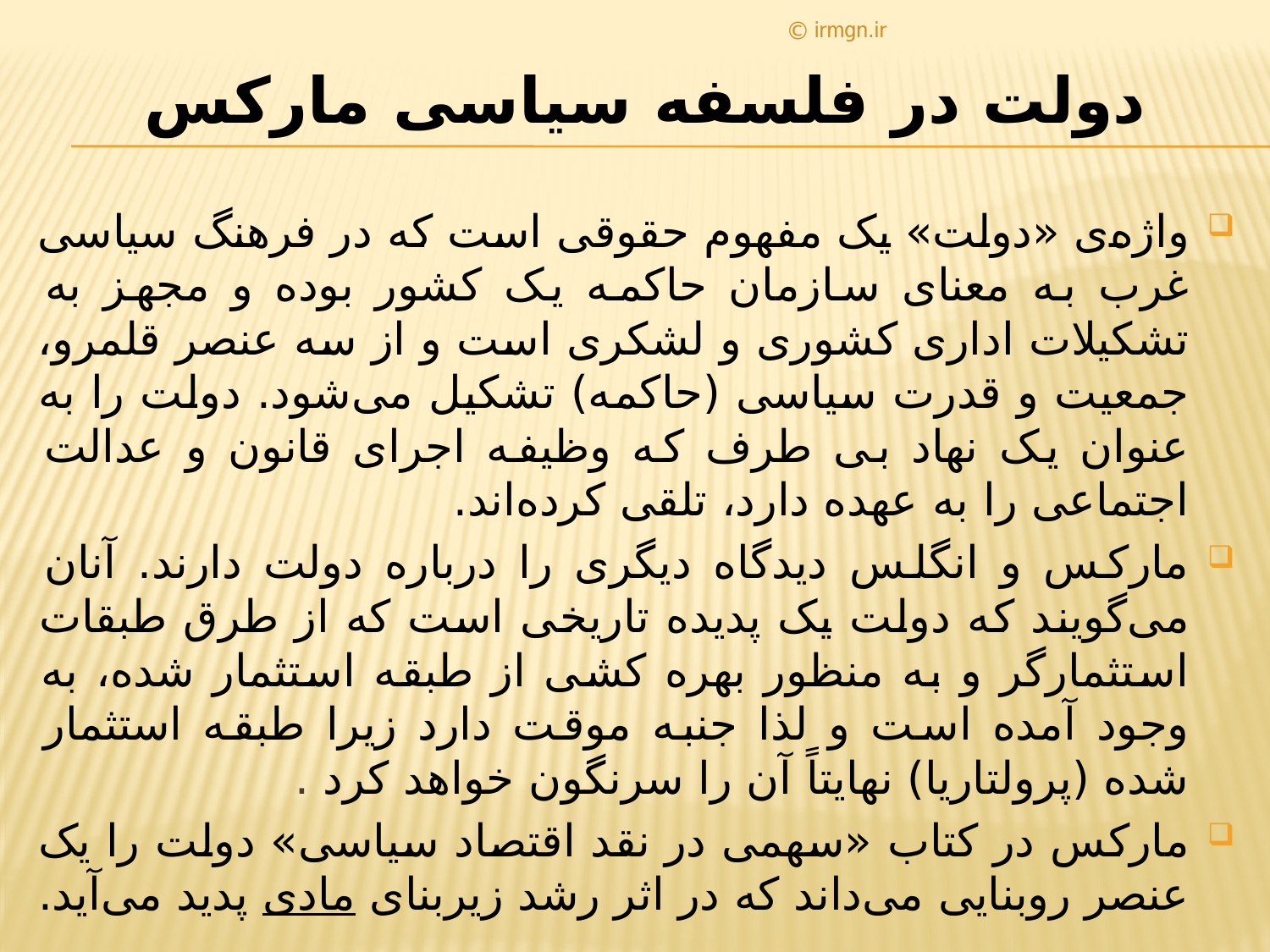

© irmgn.ir
# دولت در فلسفه سیاسی مارکس
واژه‌ی «دولت» یک مفهوم حقوقی است که در فرهنگ سیاسی غرب به معنای سازمان حاکمه یک کشور بوده و مجهز به تشکیلات اداری کشوری و لشکری است و از سه عنصر قلمرو، جمعیت و قدرت سیاسی (حاکمه) تشکیل می‌شود. دولت را به عنوان یک نهاد بی طرف که وظیفه اجرای قانون و عدالت اجتماعی را به عهده دارد، تلقی کرده‌اند.
مارکس و انگلس دیدگاه دیگری را درباره دولت دارند. آنان می‌گویند که دولت یک پدیده تاریخی است که از طرق طبقات استثمارگر و به منظور بهره کشی از طبقه استثمار شده، به وجود آمده است و لذا جنبه موقت دارد زیرا طبقه استثمار شده (پرولتاریا) نهایتاً آن را سرنگون خواهد کرد .
مارکس در کتاب «سهمی در نقد اقتصاد سیاسی» دولت را یک عنصر روبنایی می‌داند که در اثر رشد زیربنای مادی پدید می‌آید.